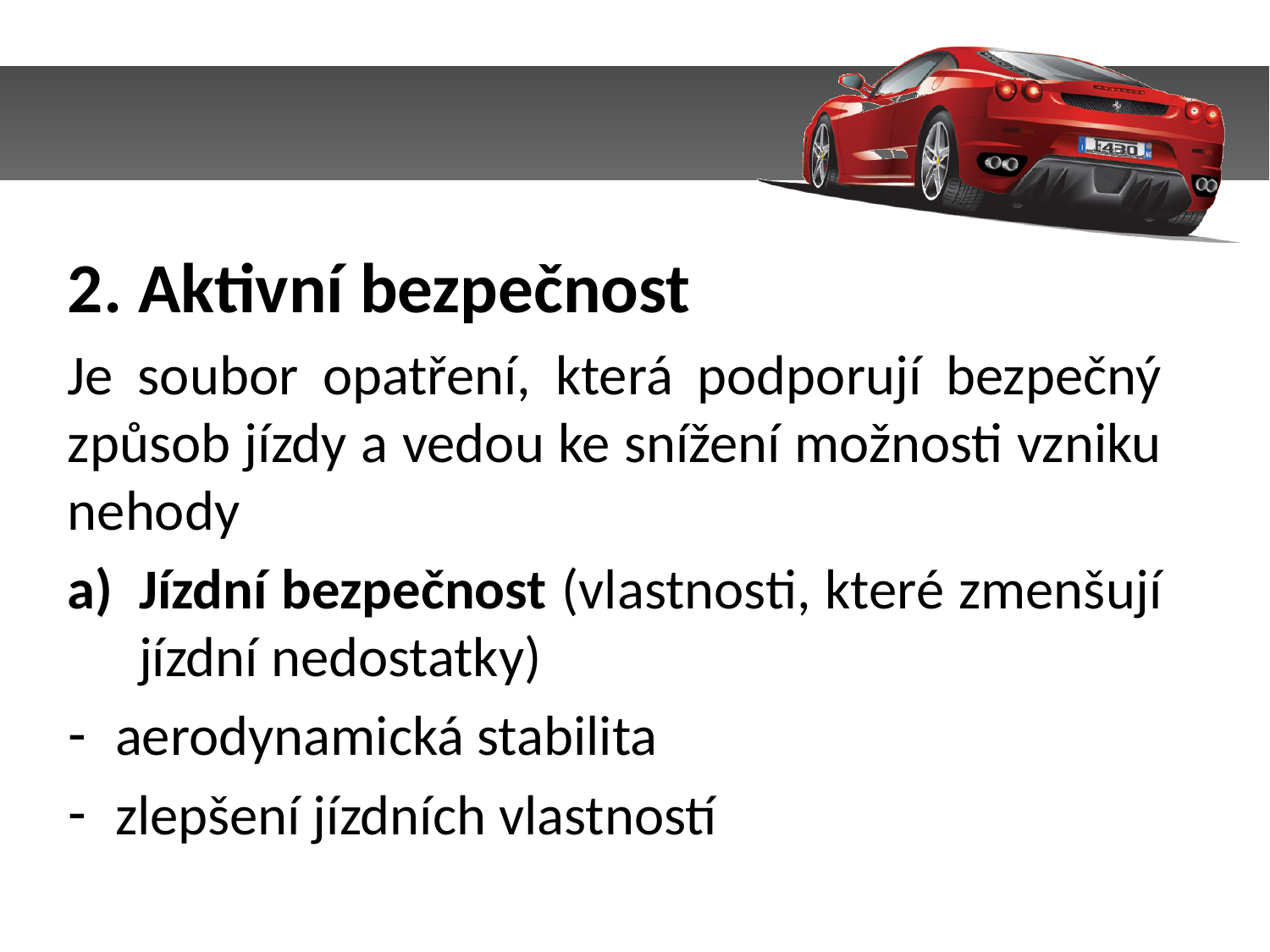

2. Aktivní bezpečnost
Je soubor opatření, která podporují bezpečný způsob jízdy a vedou ke snížení možnosti vzniku nehody
Jízdní bezpečnost (vlastnosti, které zmenšují jízdní nedostatky)
aerodynamická stabilita
zlepšení jízdních vlastností